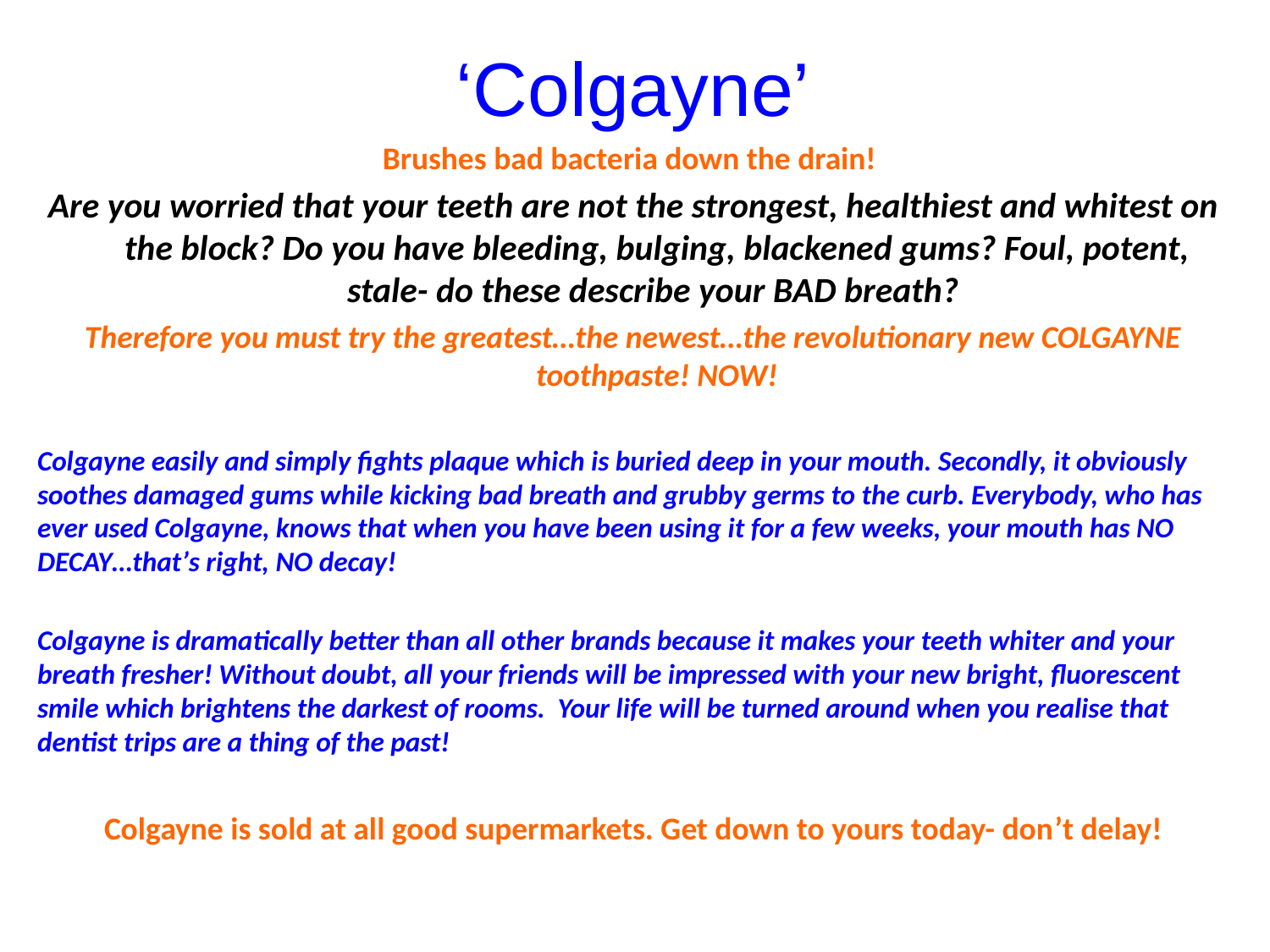

‘Colgayne’
Brushes bad bacteria down the drain!
Are you worried that your teeth are not the strongest, healthiest and whitest on the block? Do you have bleeding, bulging, blackened gums? Foul, potent, stale- do these describe your BAD breath?
Therefore you must try the greatest…the newest…the revolutionary new COLGAYNE toothpaste! NOW!

Colgayne easily and simply fights plaque which is buried deep in your mouth. Secondly, it obviously soothes damaged gums while kicking bad breath and grubby germs to the curb. Everybody, who has ever used Colgayne, knows that when you have been using it for a few weeks, your mouth has NO DECAY…that’s right, NO decay!

Colgayne is dramatically better than all other brands because it makes your teeth whiter and your breath fresher! Without doubt, all your friends will be impressed with your new bright, fluorescent smile which brightens the darkest of rooms.  Your life will be turned around when you realise that dentist trips are a thing of the past!

Colgayne is sold at all good supermarkets. Get down to yours today- don’t delay!